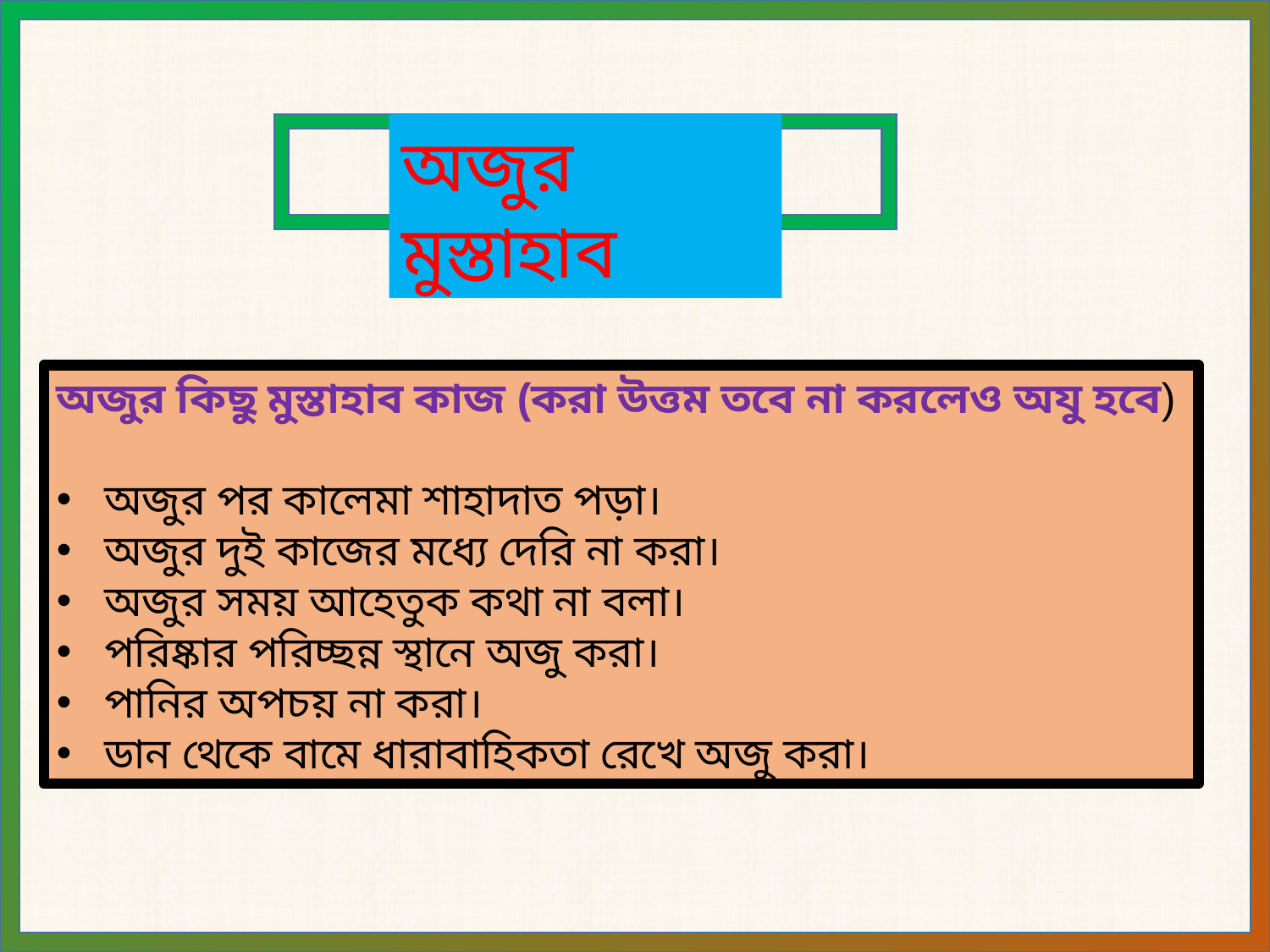

অজুর মুস্তাহাব
অজুর কিছু মুস্তাহাব কাজ (করা উত্তম তবে না করলেও অযু হবে)

অজুর পর কালেমা শাহাদাত পড়া।
অজুর দুই কাজের মধ্যে দেরি না করা।
অজুর সময় আহেতুক কথা না বলা।
পরিষ্কার পরিচ্ছন্ন স্থানে অজু করা।
পানির অপচয় না করা।
ডান থেকে বামে ধারাবাহিকতা রেখে অজু করা।